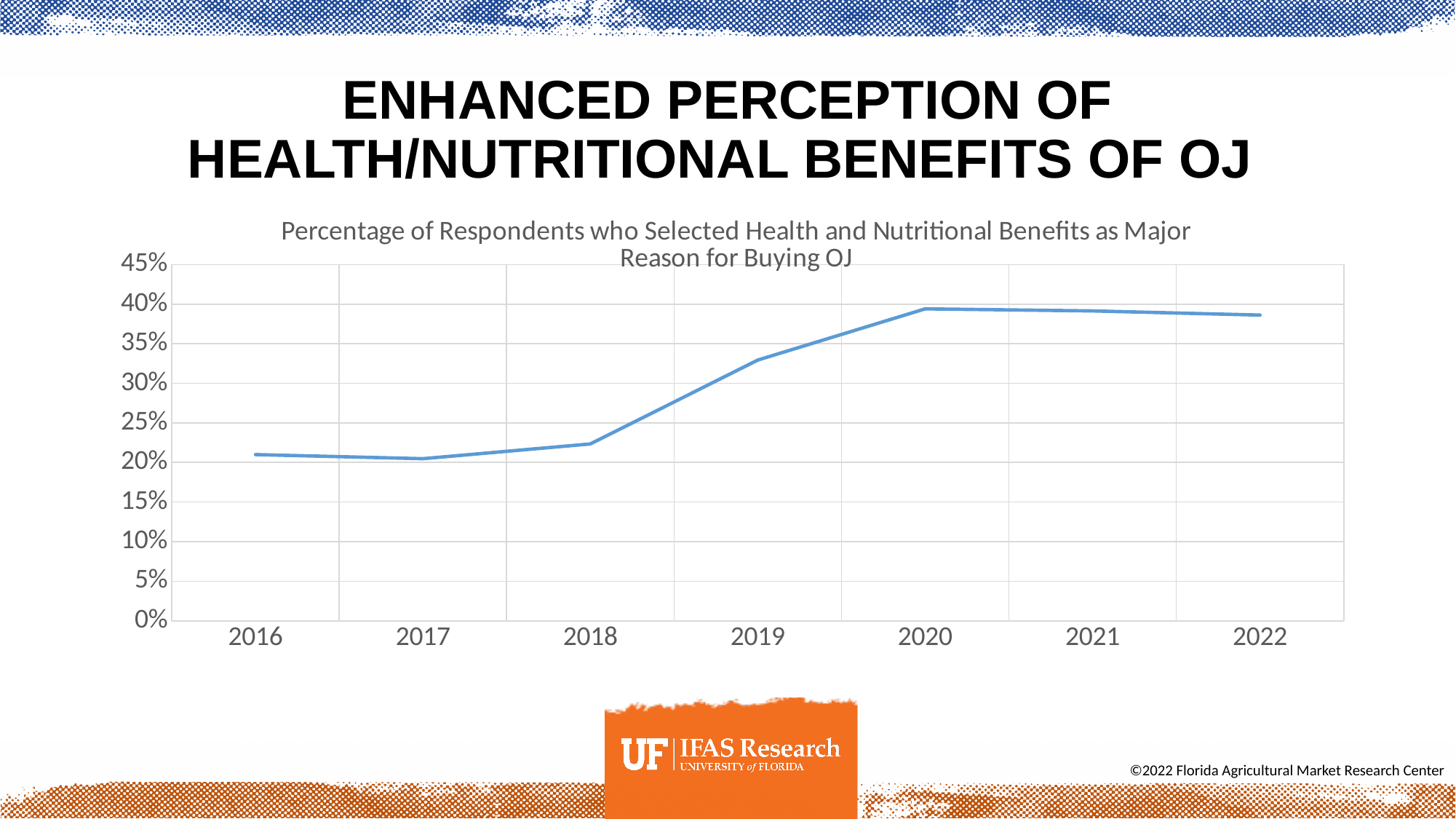

# Enhanced Perception of Health/Nutritional Benefits of OJ

### Chart: Percentage of Respondents who Selected Health and Nutritional Benefits as Major Reason for Buying OJ

| Category | Column2 |
|---|---|
| 2016 | 0.21 |
| 2017 | 0.2048 |
| 2018 | 0.2235 |
| 2019 | 0.3294 |
| 2020 | 0.3941 |
| 2021 | 0.3915 |
| 2022 | 0.3862 |
	                  	                            		©2022 Florida Agricultural Market Research Center